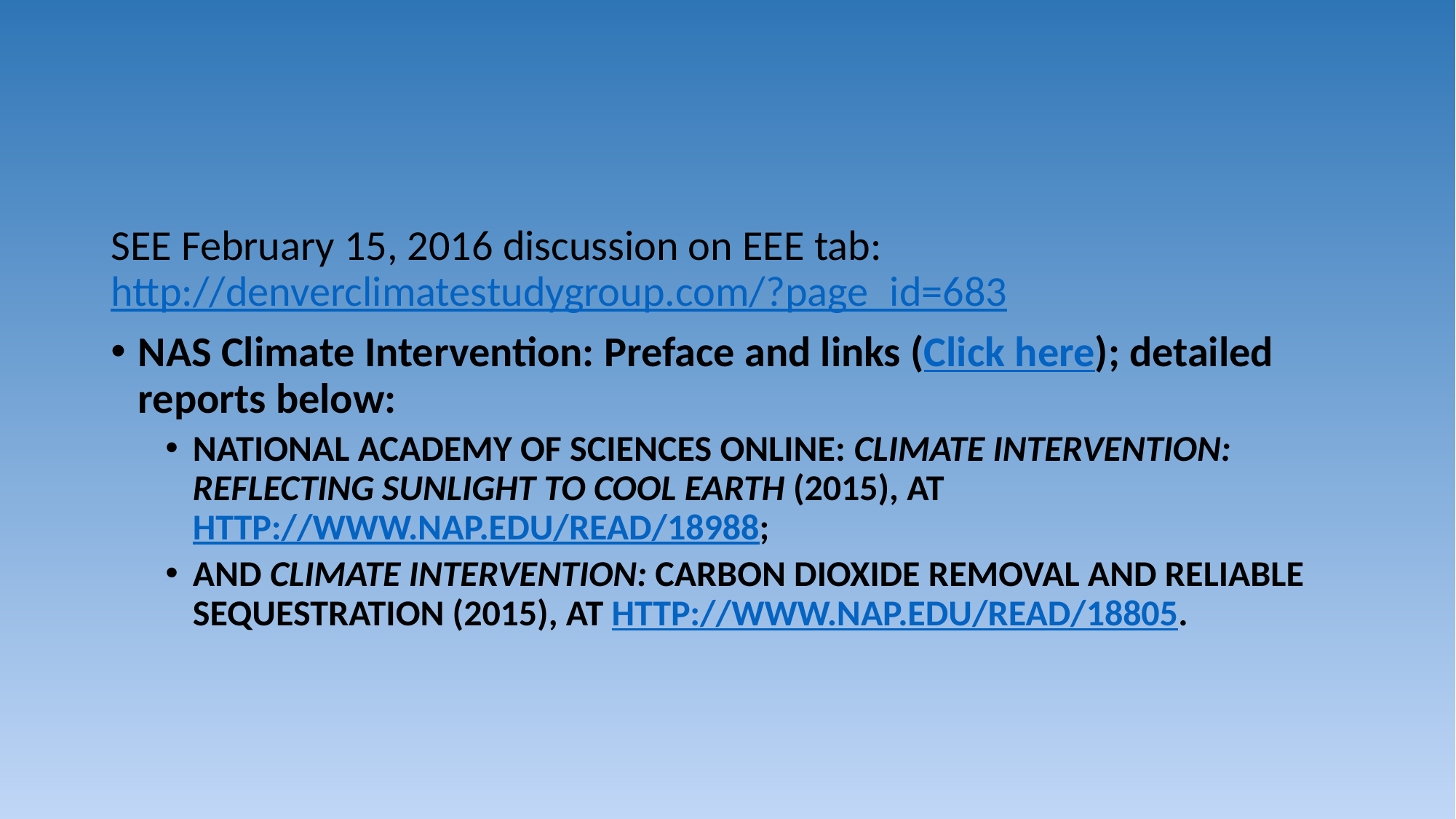

#
SEE February 15, 2016 discussion on EEE tab: http://denverclimatestudygroup.com/?page_id=683
NAS Climate Intervention: Preface and links (Click here); detailed reports below:
NATIONAL ACADEMY OF SCIENCES ONLINE: CLIMATE INTERVENTION: REFLECTING SUNLIGHT TO COOL EARTH (2015), AT HTTP://WWW.NAP.EDU/READ/18988;
AND CLIMATE INTERVENTION: CARBON DIOXIDE REMOVAL AND RELIABLE SEQUESTRATION (2015), AT HTTP://WWW.NAP.EDU/READ/18805.